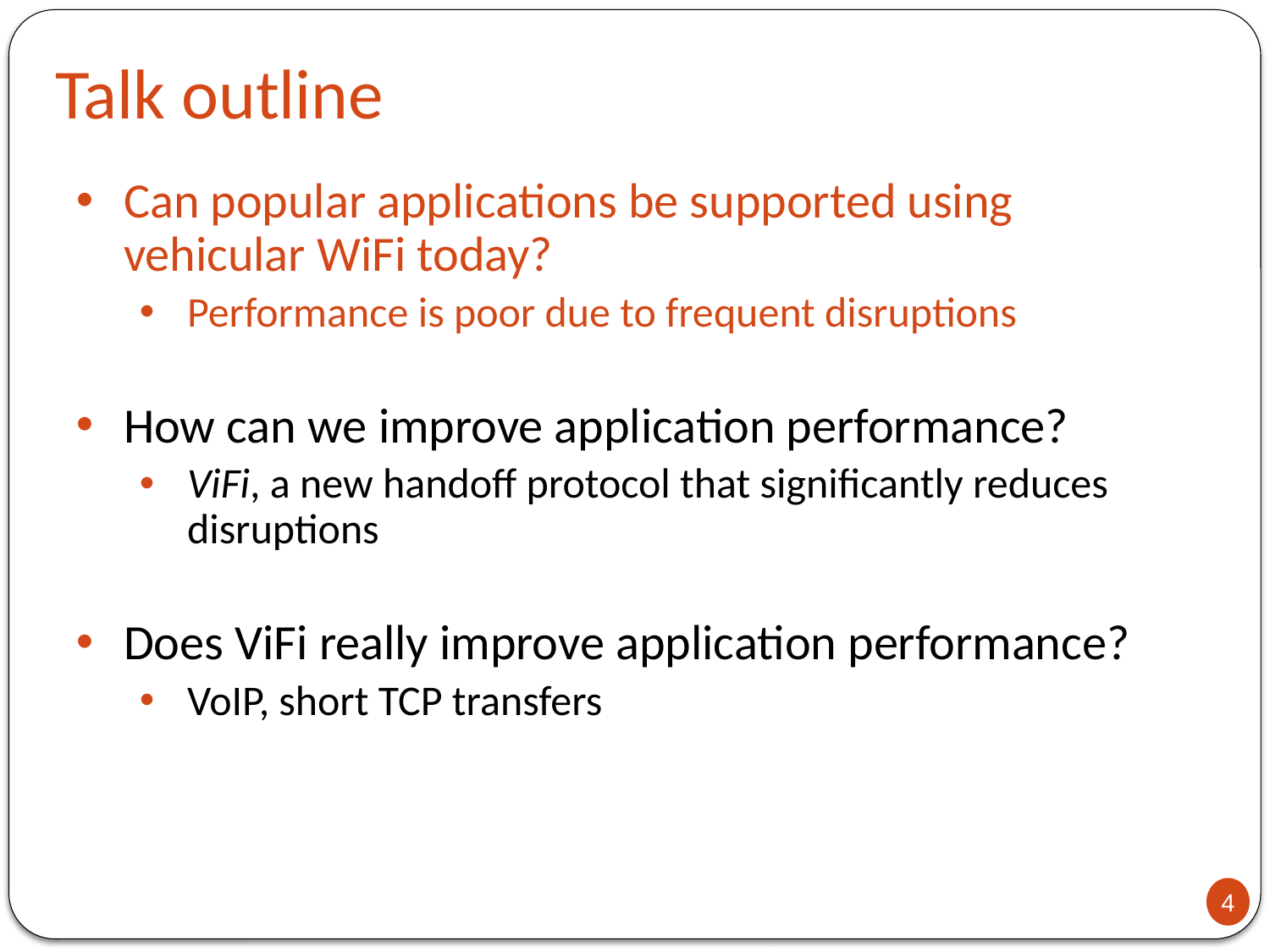

# Talk outline
Can popular applications be supported using vehicular WiFi today?
Performance is poor due to frequent disruptions

How can we improve application performance?
ViFi, a new handoff protocol that significantly reduces disruptions

Does ViFi really improve application performance?
VoIP, short TCP transfers

4